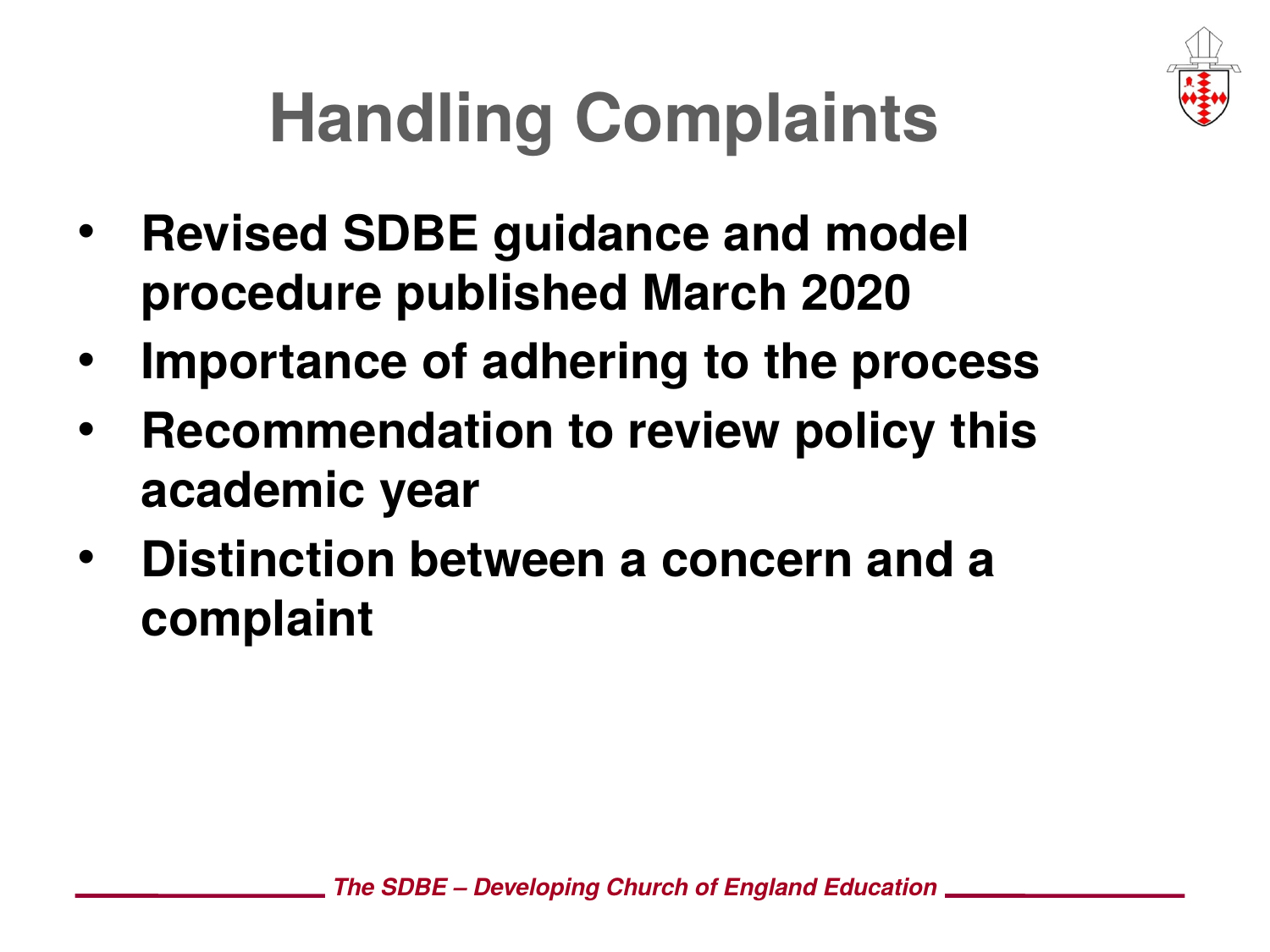

# Handling Complaints
Revised SDBE guidance and model procedure published March 2020
Importance of adhering to the process
Recommendation to review policy this academic year
Distinction between a concern and a complaint

The SDBE – Developing Church of England Education